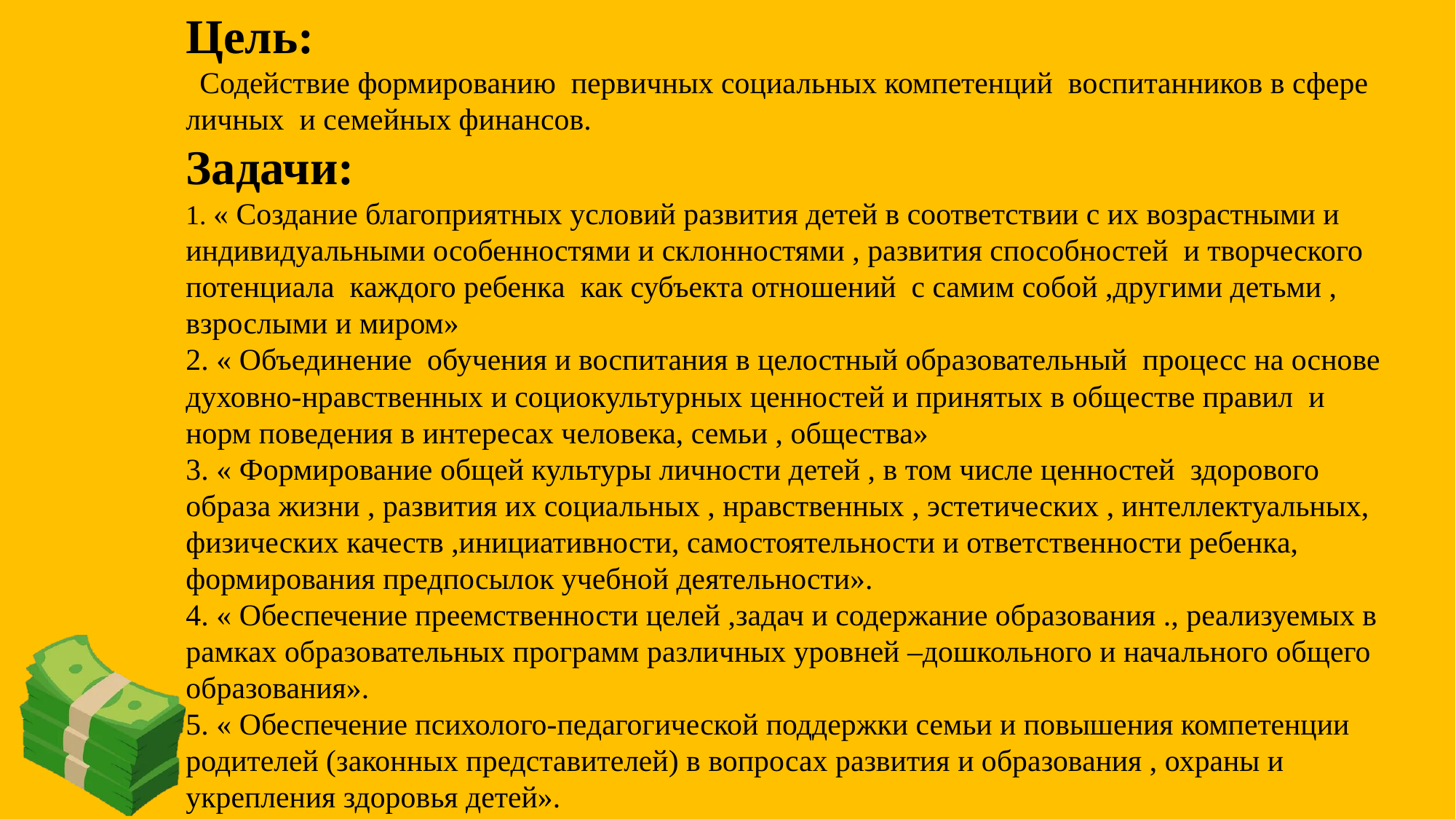

Цель:
  Содействие формированию  первичных социальных компетенций  воспитанников в сфере личных  и семейных финансов.
Задачи:
1. « Создание благоприятных условий развития детей в соответствии с их возрастными и индивидуальными особенностями и склонностями , развития способностей  и творческого потенциала  каждого ребенка  как субъекта отношений  с самим собой ,другими детьми , взрослыми и миром»
2. « Объединение  обучения и воспитания в целостный образовательный  процесс на основе духовно-нравственных и социокультурных ценностей и принятых в обществе правил  и норм поведения в интересах человека, семьи , общества»
3. « Формирование общей культуры личности детей , в том числе ценностей  здорового образа жизни , развития их социальных , нравственных , эстетических , интеллектуальных, физических качеств ,инициативности, самостоятельности и ответственности ребенка,   формирования предпосылок учебной деятельности».
4. « Обеспечение преемственности целей ,задач и содержание образования ., реализуемых в рамках образовательных программ различных уровней –дошкольного и начального общего образования».
5. « Обеспечение психолого-педагогической поддержки семьи и повышения компетенции родителей (законных представителей) в вопросах развития и образования , охраны и укрепления здоровья детей».